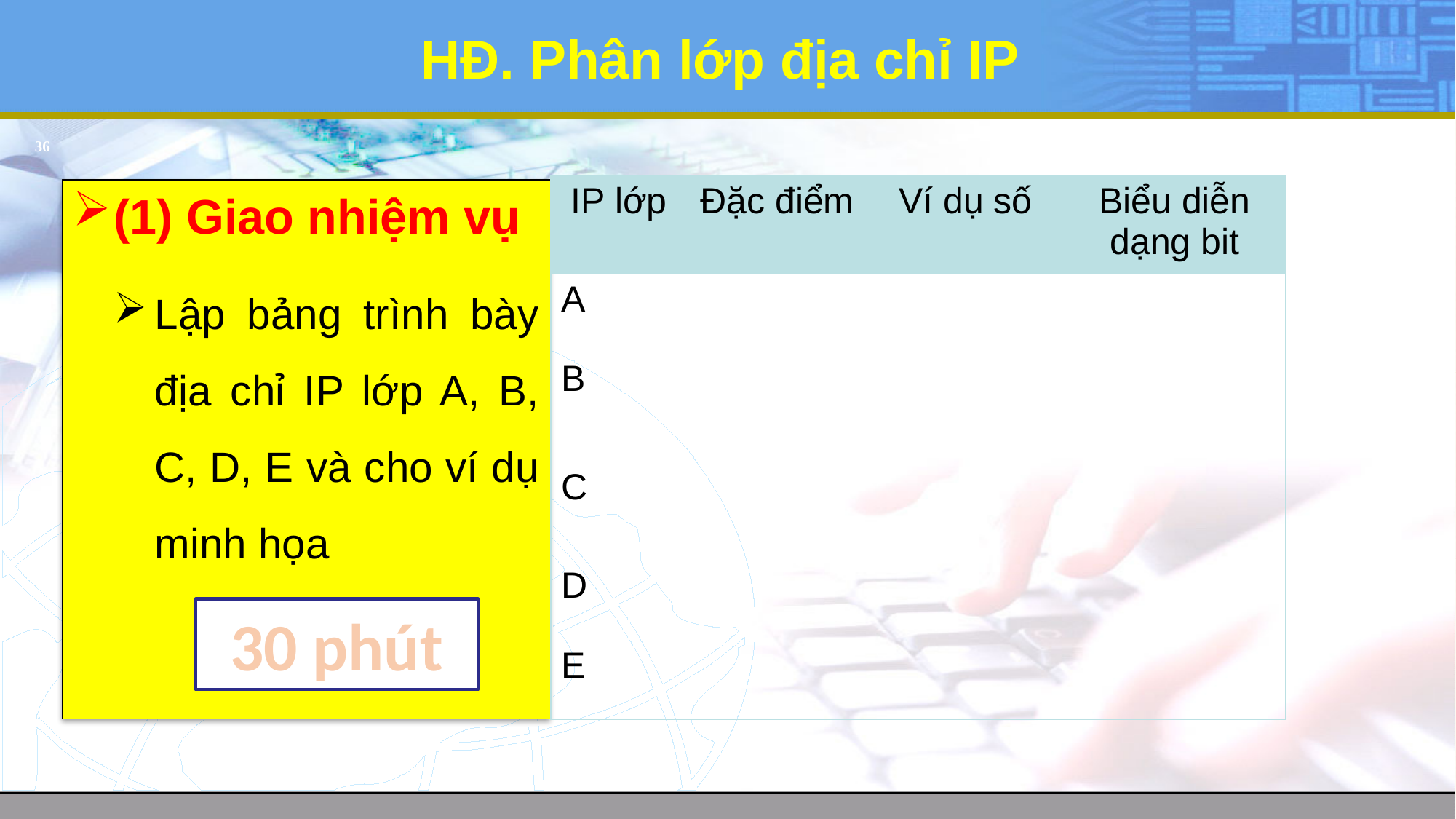

# HĐ. Phân lớp địa chỉ IP
36
| IP lớp | Đặc điểm | Ví dụ số | Biểu diễn dạng bit |
| --- | --- | --- | --- |
| A |  |  |  |
| B |  |  |  |
| C |  |  |  |
| D |  |  |  |
| E |  |  |  |
(1) Giao nhiệm vụ
Lập bảng trình bày địa chỉ IP lớp A, B, C, D, E và cho ví dụ minh họa
30 phút